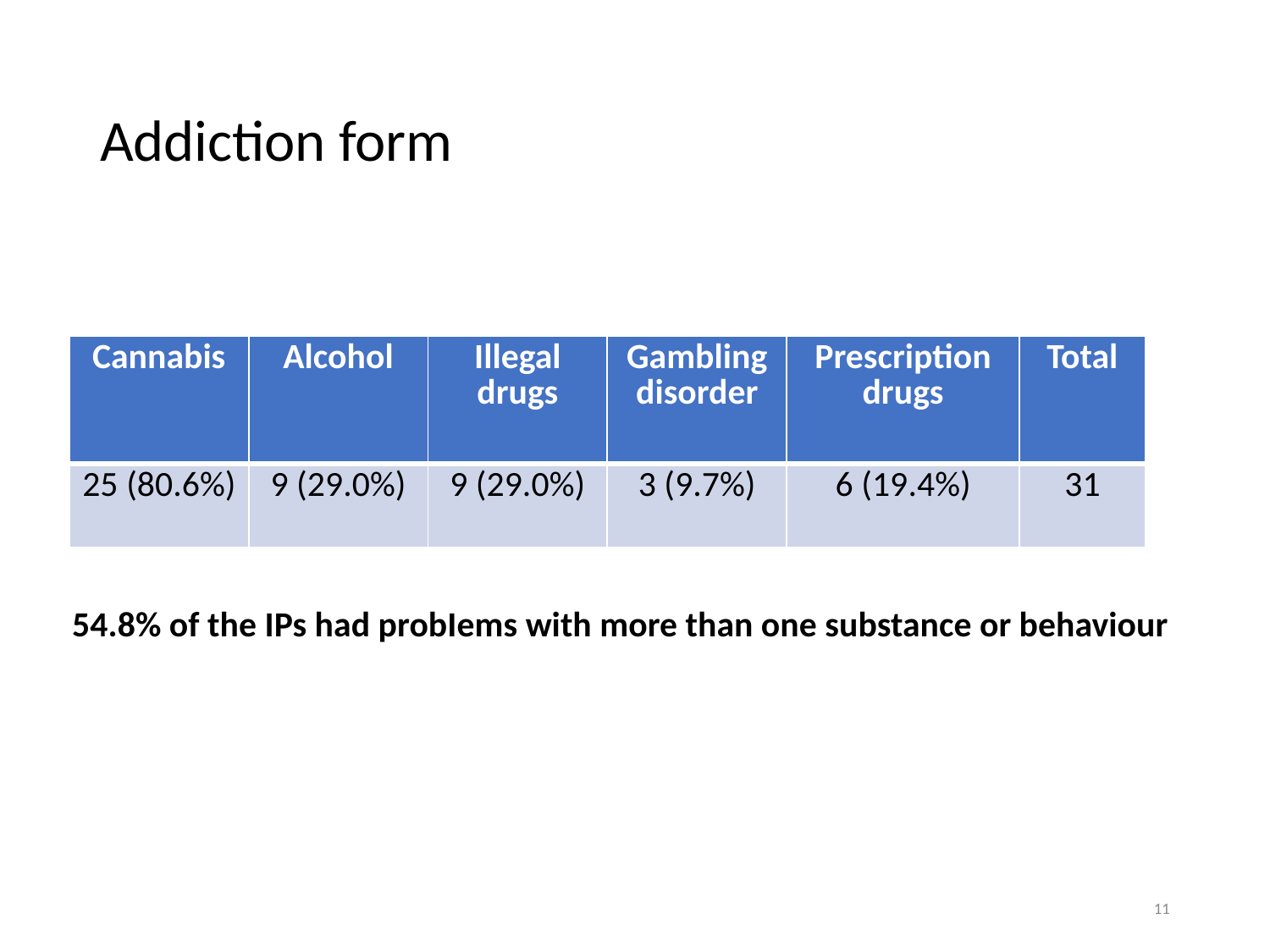

# Addiction form
| Cannabis | Alcohol | Illegal drugs | Gambling disorder | Prescription drugs | Total |
| --- | --- | --- | --- | --- | --- |
| 25 (80.6%) | 9 (29.0%) | 9 (29.0%) | 3 (9.7%) | 6 (19.4%) | 31 |
54.8% of the IPs had probIems with more than one substance or behaviour
11